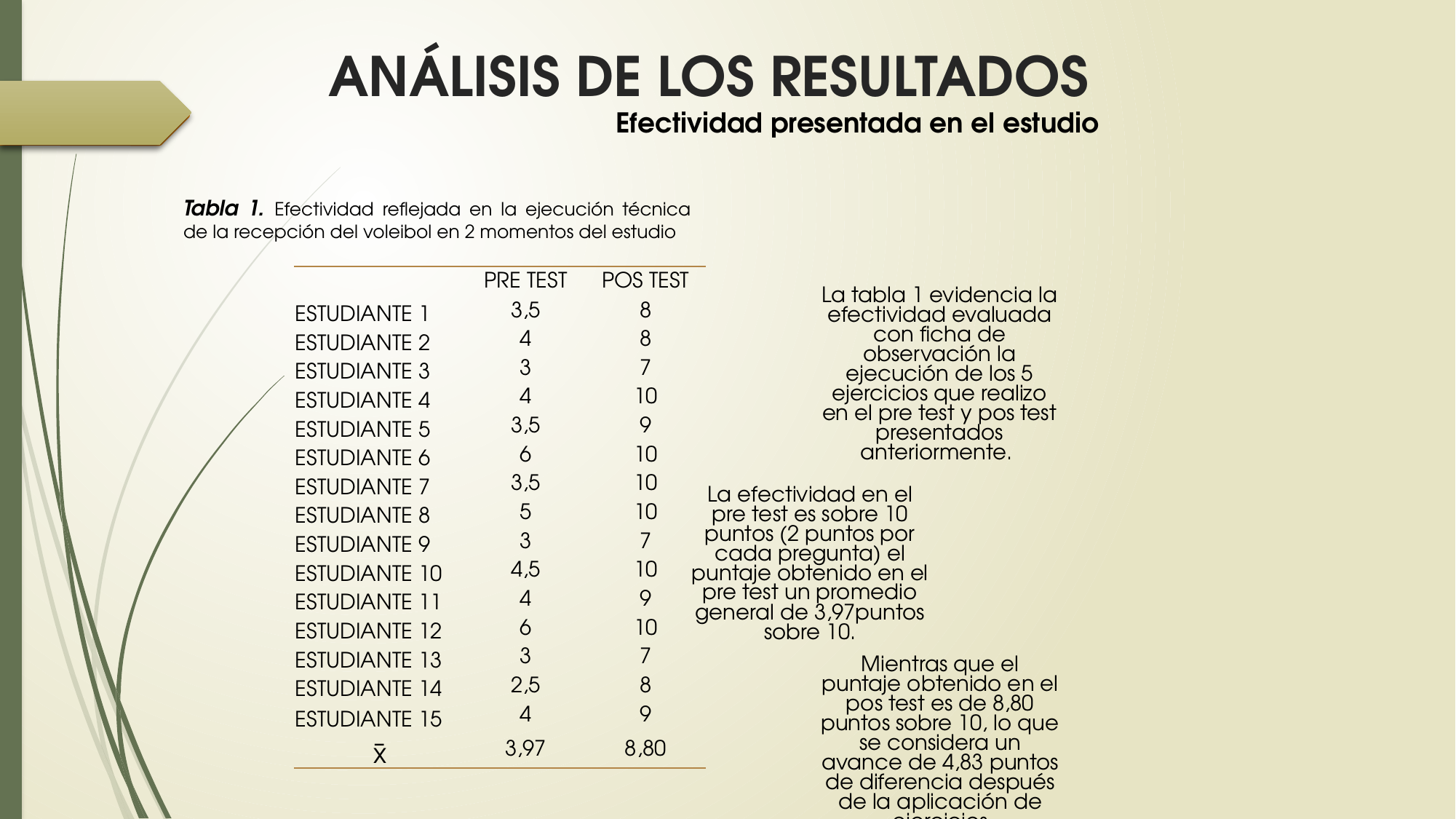

# ANÁLISIS DE LOS RESULTADOS

Efectividad presentada en el estudio

Tabla 1. Efectividad reflejada en la ejecución técnica de la recepción del voleibol en 2 momentos del estudio
|  | PRE TEST | POS TEST |
| --- | --- | --- |
| ESTUDIANTE 1 | 3,5 | 8 |
| ESTUDIANTE 2 | 4 | 8 |
| ESTUDIANTE 3 | 3 | 7 |
| ESTUDIANTE 4 | 4 | 10 |
| ESTUDIANTE 5 | 3,5 | 9 |
| ESTUDIANTE 6 | 6 | 10 |
| ESTUDIANTE 7 | 3,5 | 10 |
| ESTUDIANTE 8 | 5 | 10 |
| ESTUDIANTE 9 | 3 | 7 |
| ESTUDIANTE 10 | 4,5 | 10 |
| ESTUDIANTE 11 | 4 | 9 |
| ESTUDIANTE 12 | 6 | 10 |
| ESTUDIANTE 13 | 3 | 7 |
| ESTUDIANTE 14 | 2,5 | 8 |
| ESTUDIANTE 15 | 4 | 9 |
| x̄ | 3,97 | 8,80 |